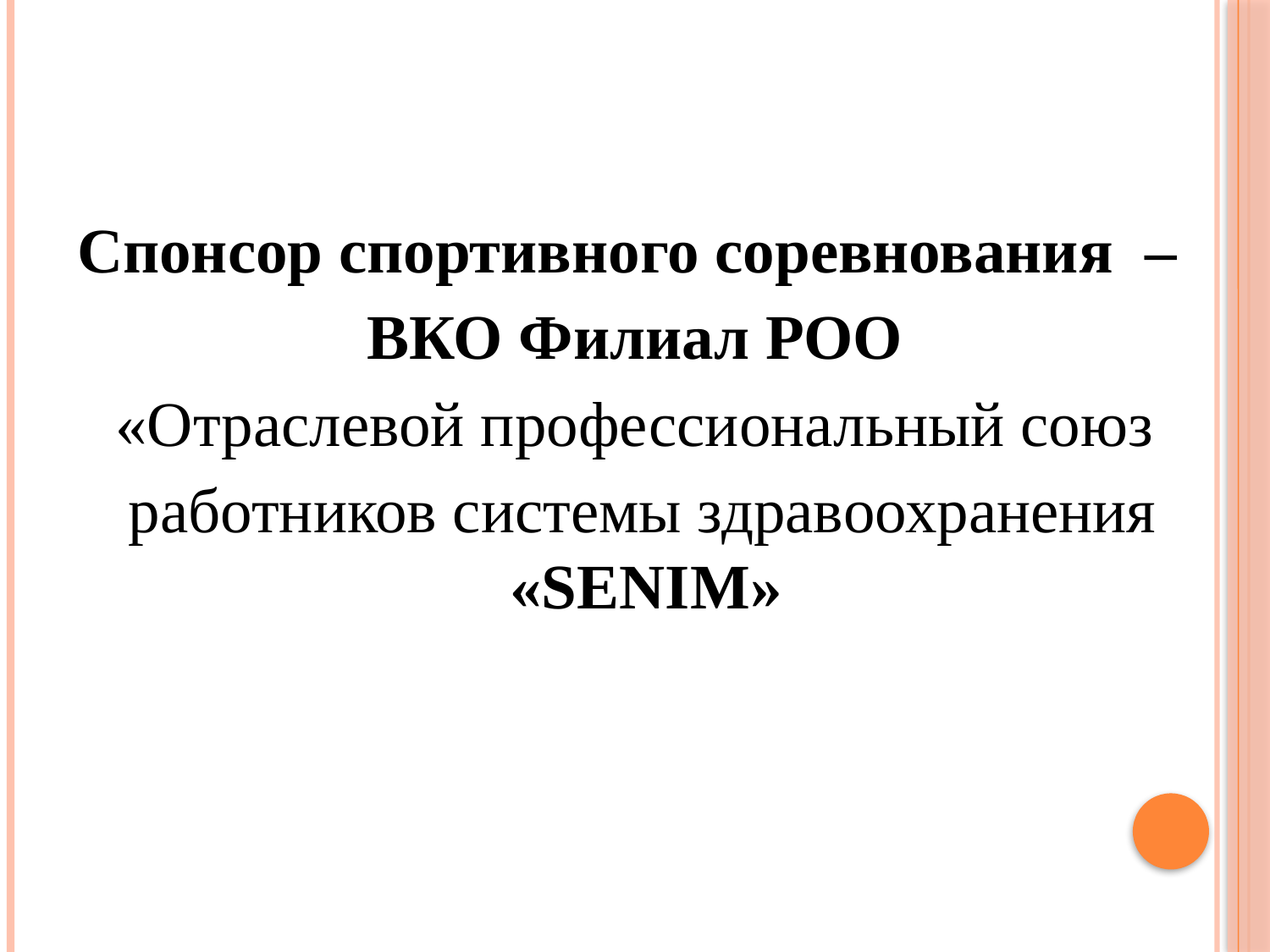

Спонсор спортивного соревнования  –
ВКО Филиал РОО
«Отраслевой профессиональный союз
 работников системы здравоохранения «SENIM»